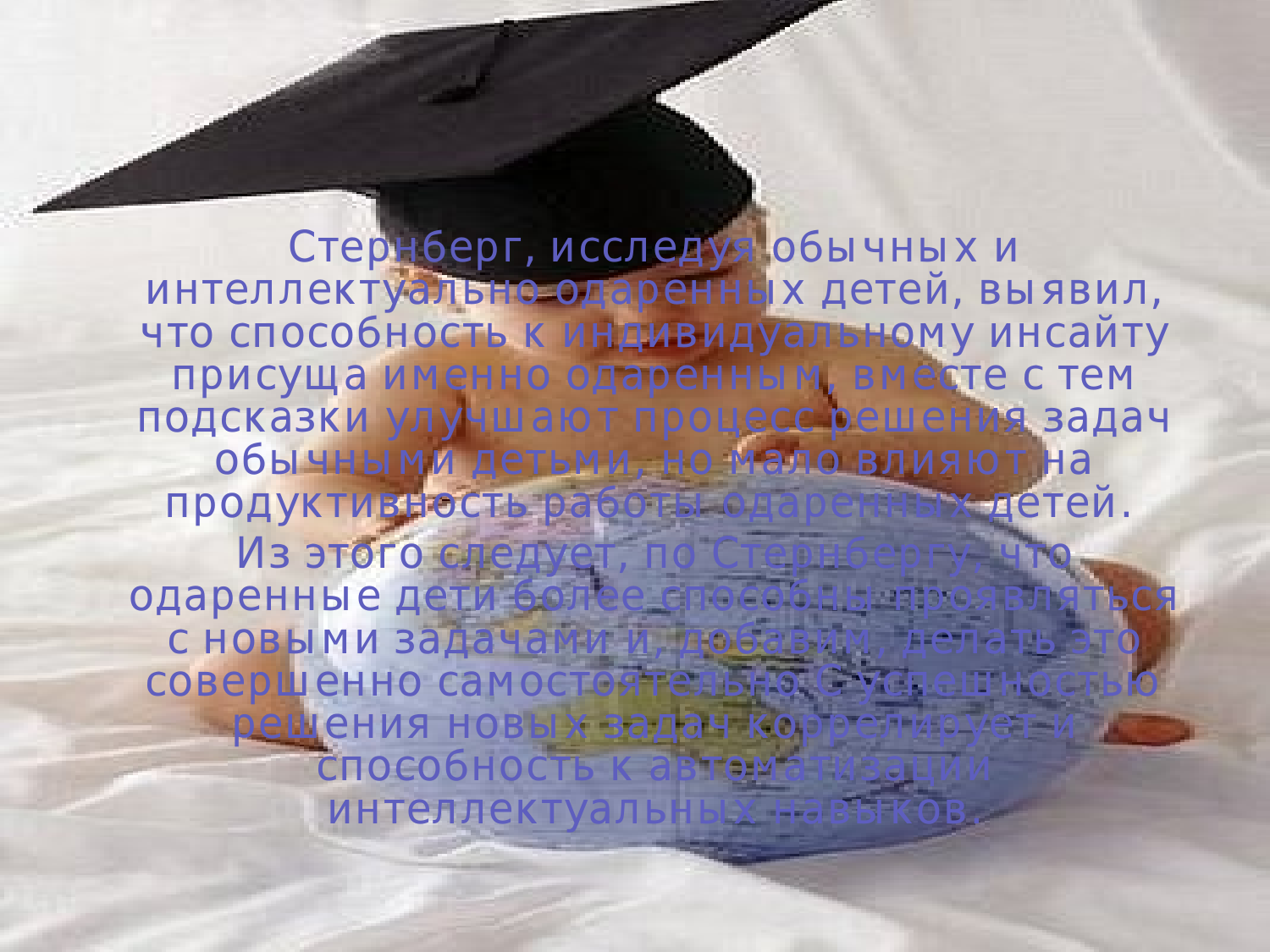

Стернберг, исследуя обычных и интеллектуально одаренных детей, выявил, что способность к индивидуальному инсайту присуща именно одаренным, вместе с тем подсказки улучшают процесс решения задач обычными детьми, но мало влияют на продуктивность работы одаренных детей.
	Из этого следует, по Стернбергу, что одаренные дети более способны проявляться с новыми задачами и, добавим, делать это совершенно самостоятельно С успешностью решения новых задач коррелирует и способность к автоматизации интеллектуальных навыков.